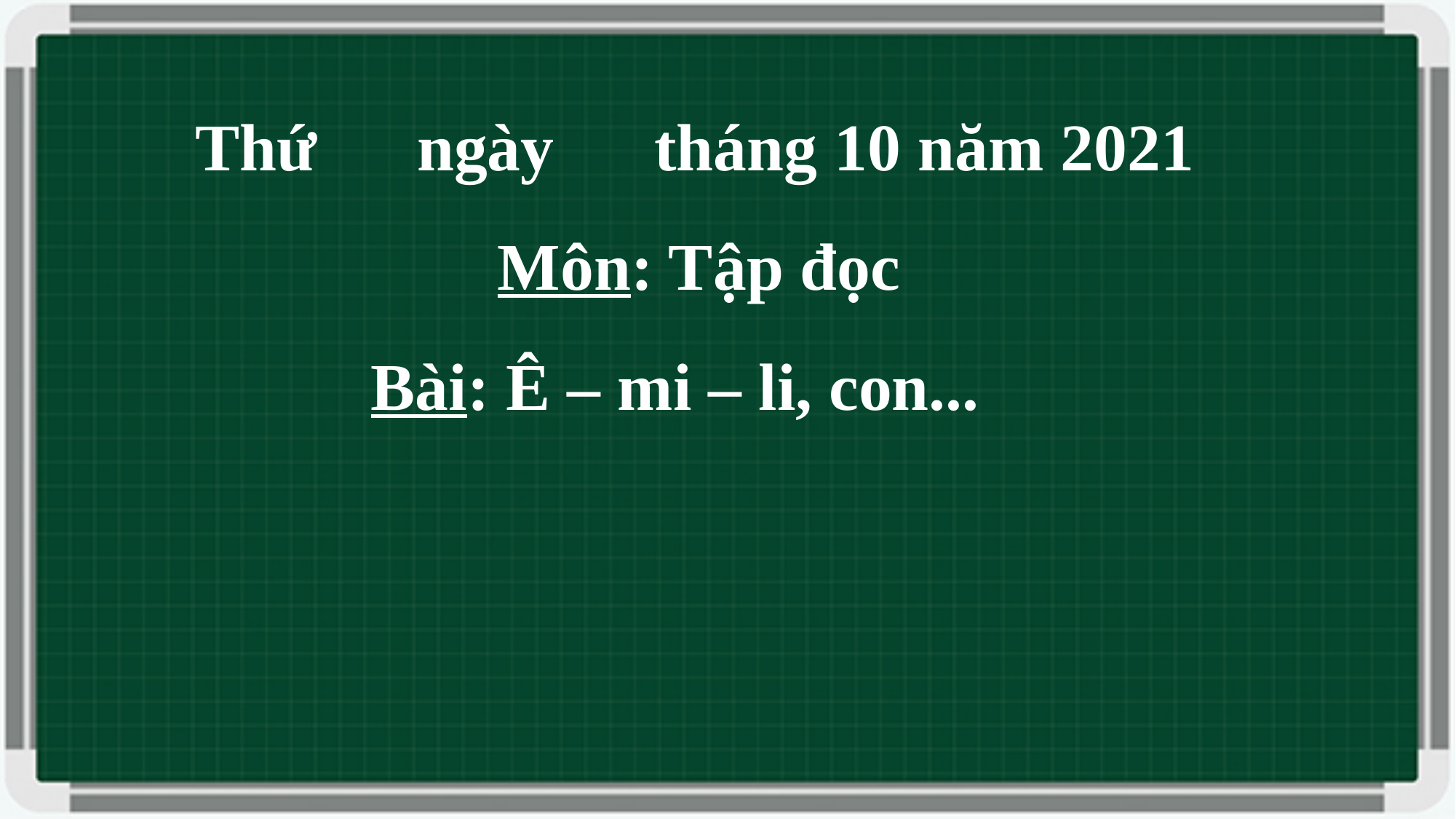

Thứ      ngày      tháng 10 năm 2021
 			   Môn: Tập đọc
               Bài: Ê – mi – li, con...